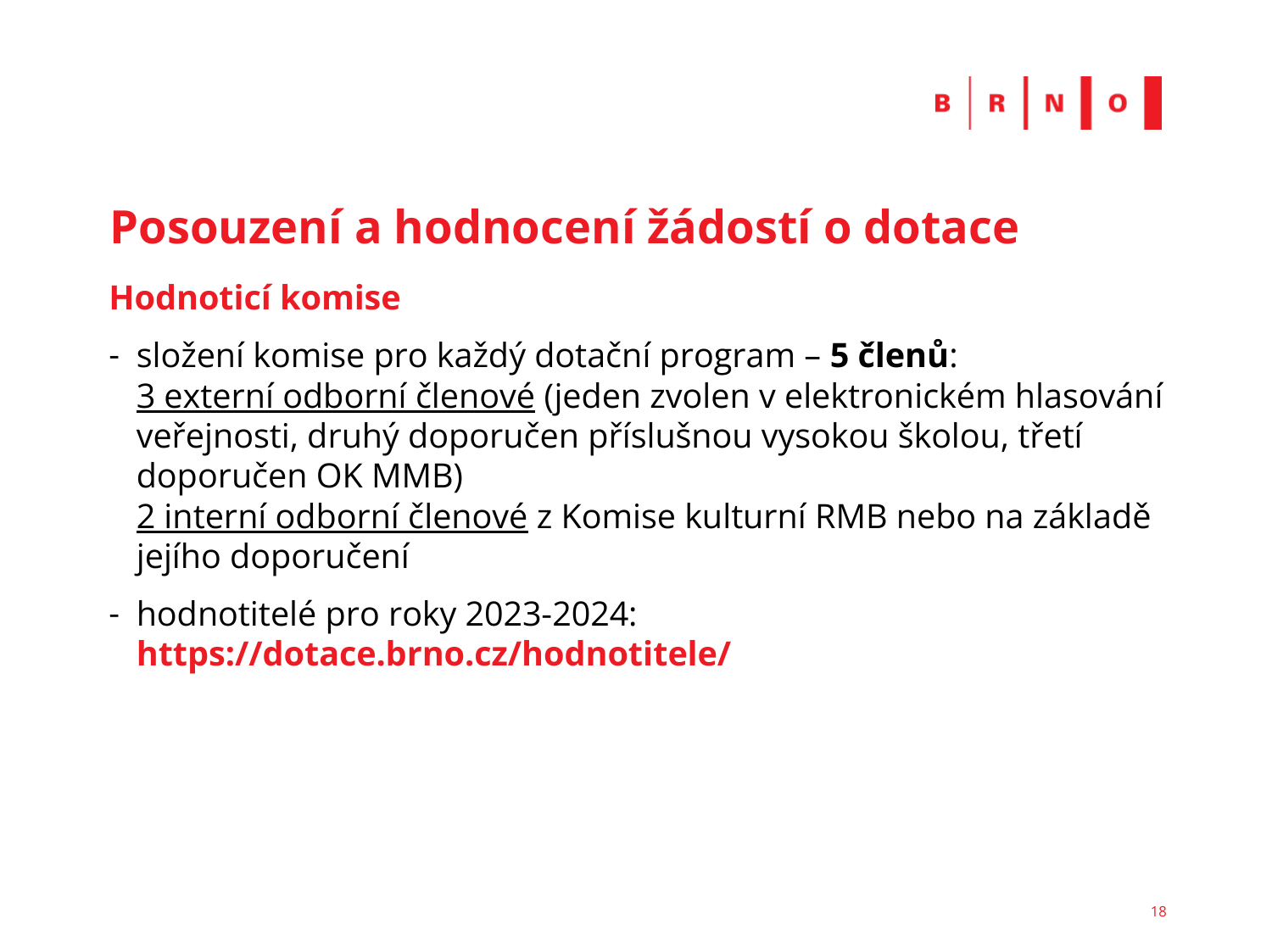

# Posouzení a hodnocení žádostí o dotace
Hodnoticí komise
složení komise pro každý dotační program – 5 členů:
3 externí odborní členové (jeden zvolen v elektronickém hlasování veřejnosti, druhý doporučen příslušnou vysokou školou, třetí doporučen OK MMB)
2 interní odborní členové z Komise kulturní RMB nebo na základě jejího doporučení
hodnotitelé pro roky 2023-2024: https://dotace.brno.cz/hodnotitele/

18